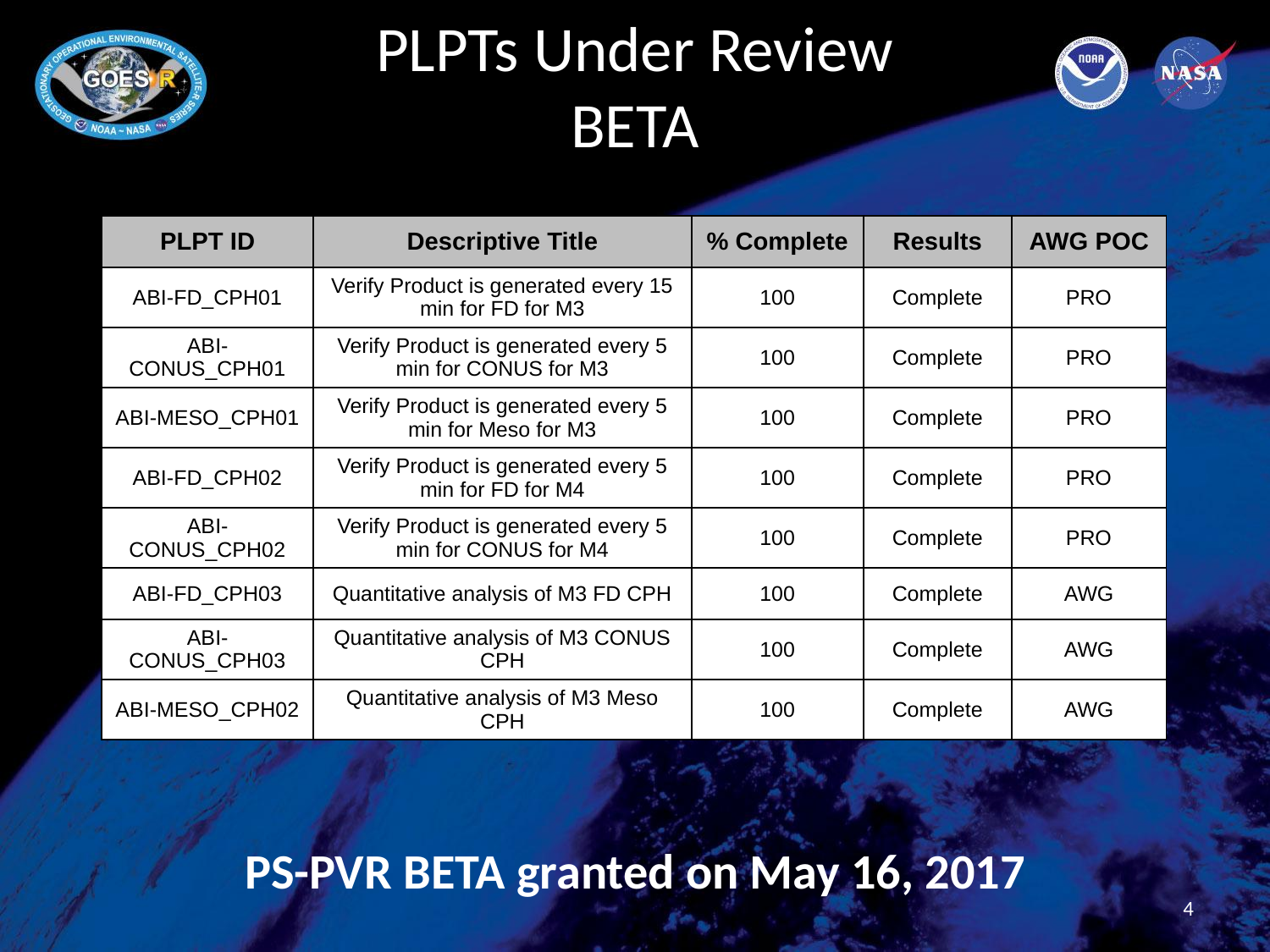

# PLPTs Under Review BETA
| PLPT ID | Descriptive Title | % Complete | Results | AWG POC |
| --- | --- | --- | --- | --- |
| ABI-FD\_CPH01 | Verify Product is generated every 15 min for FD for M3 | 100 | Complete | PRO |
| ABI-CONUS\_CPH01 | Verify Product is generated every 5 min for CONUS for M3 | 100 | Complete | PRO |
| ABI-MESO\_CPH01 | Verify Product is generated every 5 min for Meso for M3 | 100 | Complete | PRO |
| ABI-FD\_CPH02 | Verify Product is generated every 5 min for FD for M4 | 100 | Complete | PRO |
| ABI-CONUS\_CPH02 | Verify Product is generated every 5 min for CONUS for M4 | 100 | Complete | PRO |
| ABI-FD\_CPH03 | Quantitative analysis of M3 FD CPH | 100 | Complete | AWG |
| ABI-CONUS\_CPH03 | Quantitative analysis of M3 CONUS CPH | 100 | Complete | AWG |
| ABI-MESO\_CPH02 | Quantitative analysis of M3 Meso CPH | 100 | Complete | AWG |
PS-PVR BETA granted on May 16, 2017
4